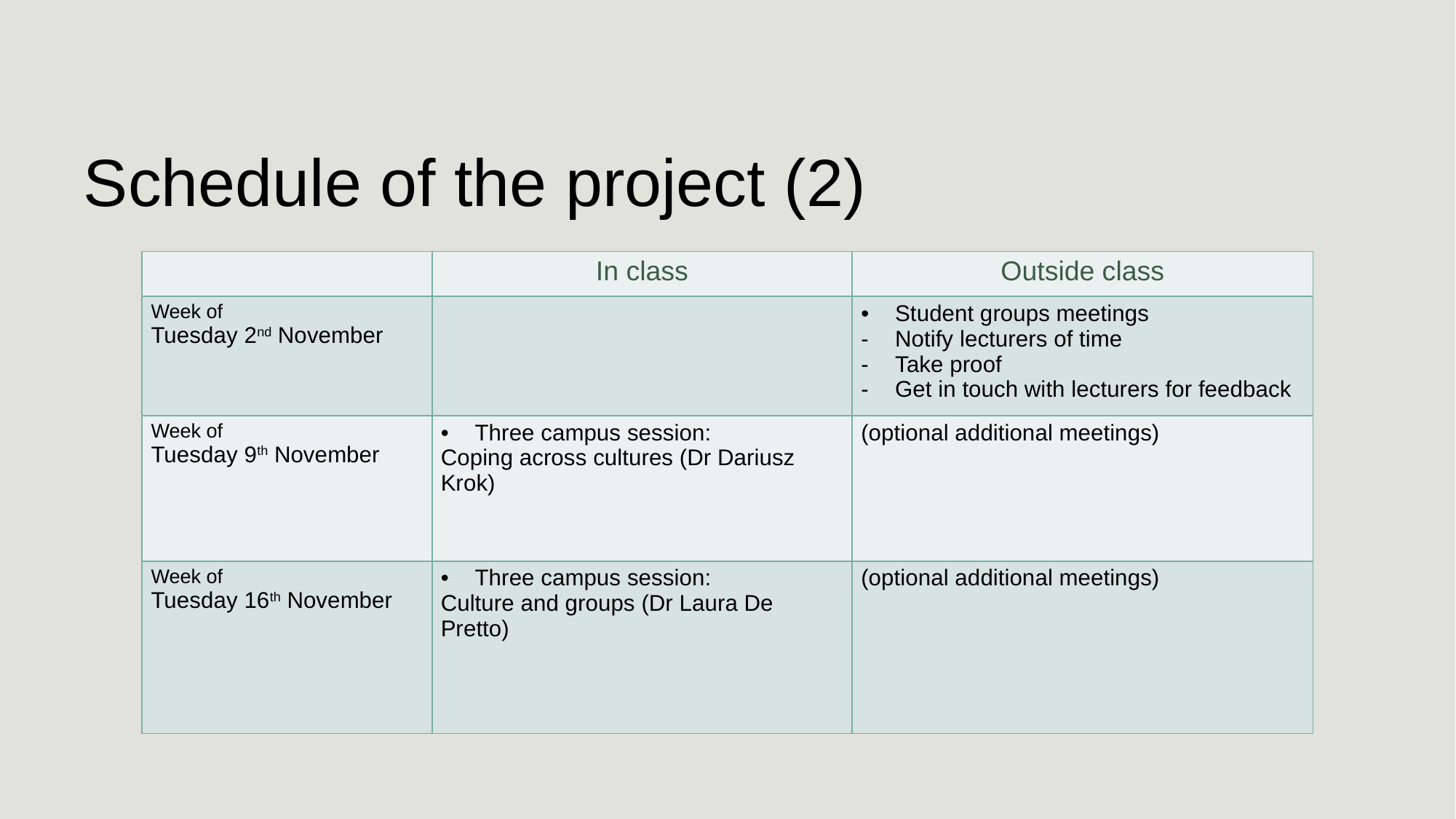

# Schedule of the project (2)
|  | In class | Outside class |
| --- | --- | --- |
| Week of Tuesday 2nd November |  | Student groups meetings Notify lecturers of time Take proof Get in touch with lecturers for feedback |
| Week of Tuesday 9th November | Three campus session: Coping across cultures (Dr Dariusz Krok) | (optional additional meetings) |
| Week of Tuesday 16th November | Three campus session: Culture and groups (Dr Laura De Pretto) | (optional additional meetings) |